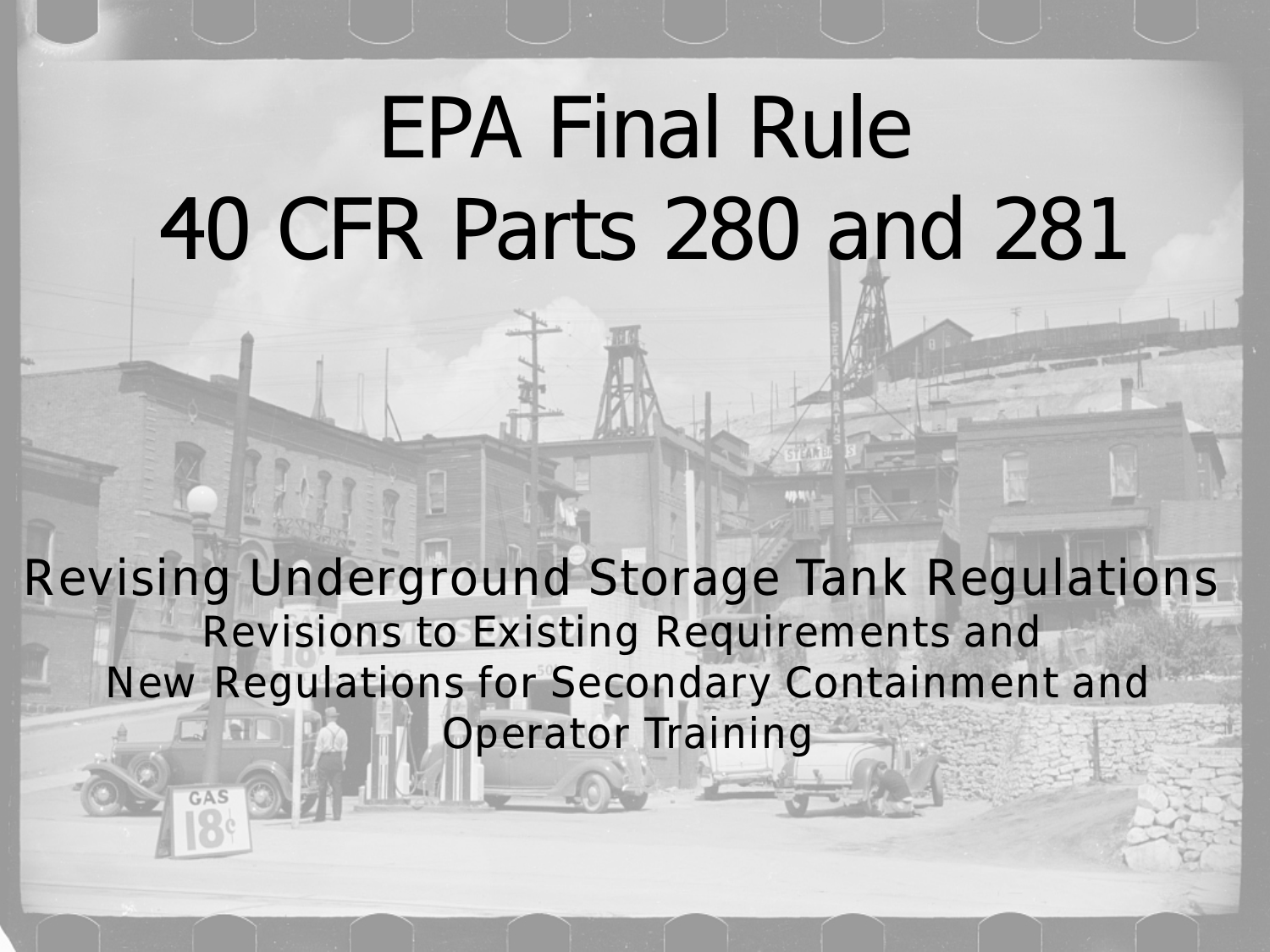

# EPA Final Rule 40 CFR Parts 280 and 281
Revising Underground Storage Tank Regulations
Revisions to Existing Requirements and
New Regulations for Secondary Containment and Operator Training